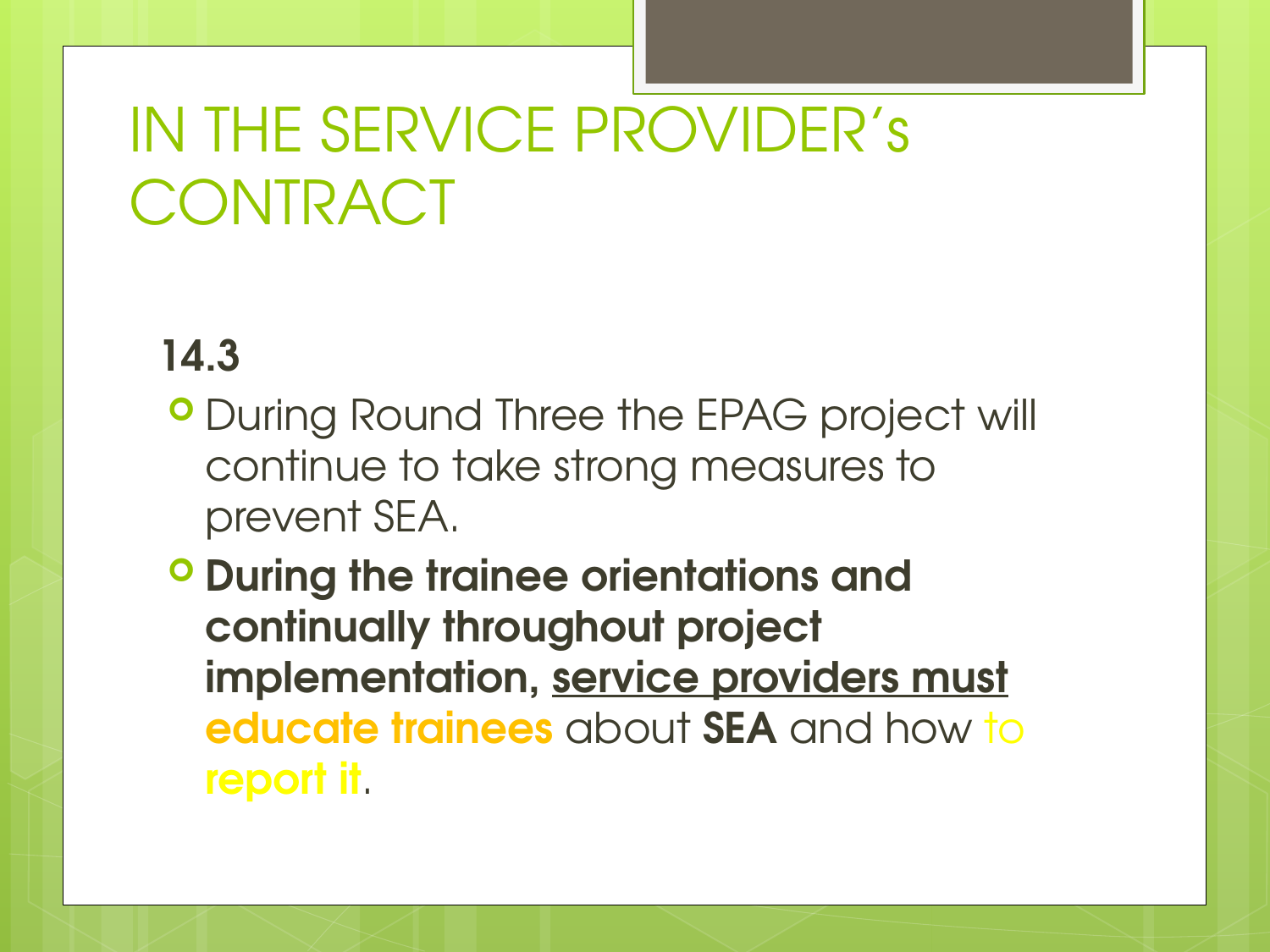

# IN THE SERVICE PROVIDER’s CONTRACT
14.3
During Round Three the EPAG project will continue to take strong measures to prevent SEA.
During the trainee orientations and continually throughout project implementation, service providers must educate trainees about SEA and how to report it.